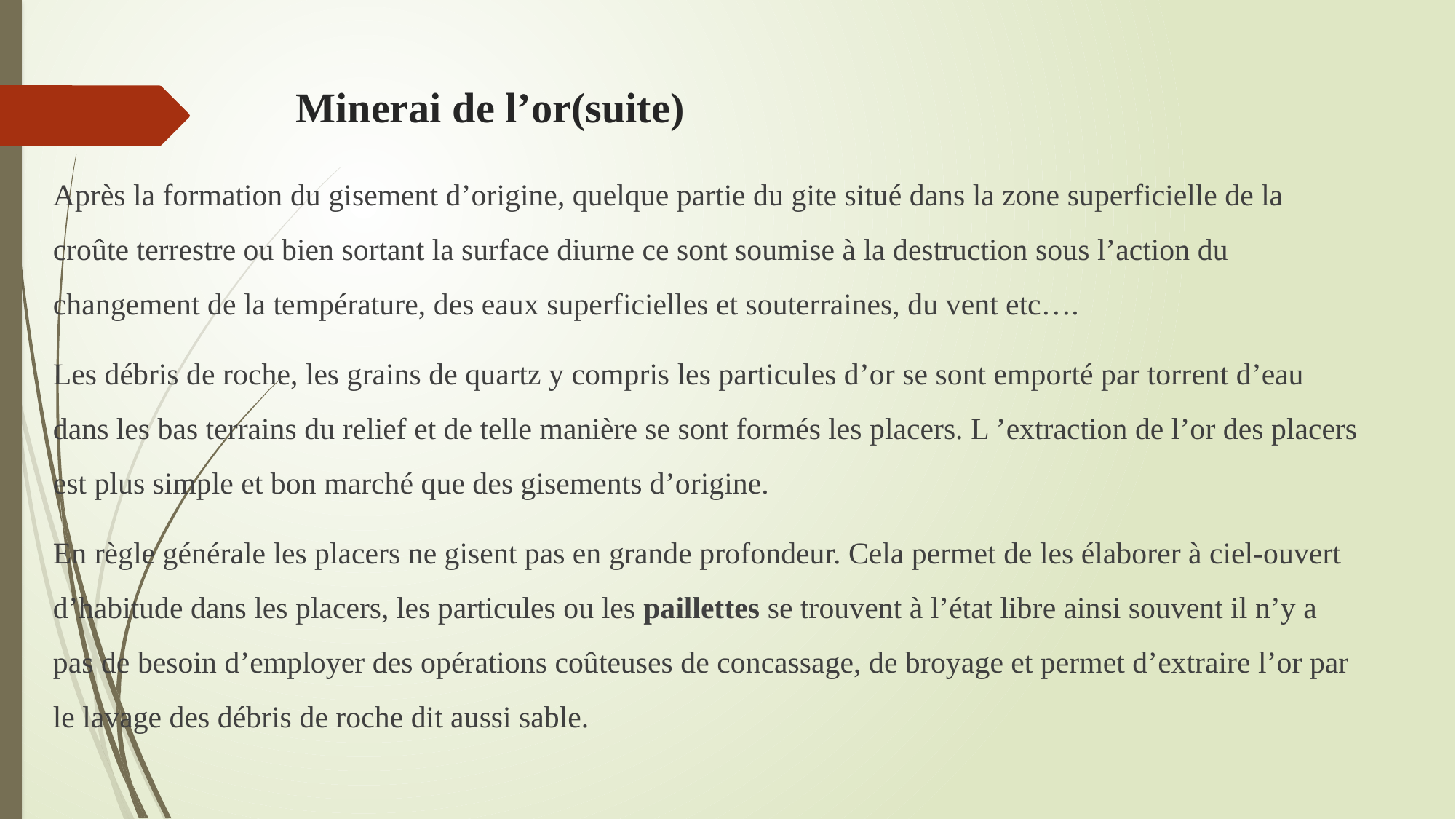

# Minerai de l’or(suite)
Après la formation du gisement d’origine, quelque partie du gite situé dans la zone superficielle de la croûte terrestre ou bien sortant la surface diurne ce sont soumise à la destruction sous l’action du changement de la température, des eaux superficielles et souterraines, du vent etc….
Les débris de roche, les grains de quartz y compris les particules d’or se sont emporté par torrent d’eau dans les bas terrains du relief et de telle manière se sont formés les placers. L ’extraction de l’or des placers est plus simple et bon marché que des gisements d’origine.
En règle générale les placers ne gisent pas en grande profondeur. Cela permet de les élaborer à ciel-ouvert d’habitude dans les placers, les particules ou les paillettes se trouvent à l’état libre ainsi souvent il n’y a pas de besoin d’employer des opérations coûteuses de concassage, de broyage et permet d’extraire l’or par le lavage des débris de roche dit aussi sable.